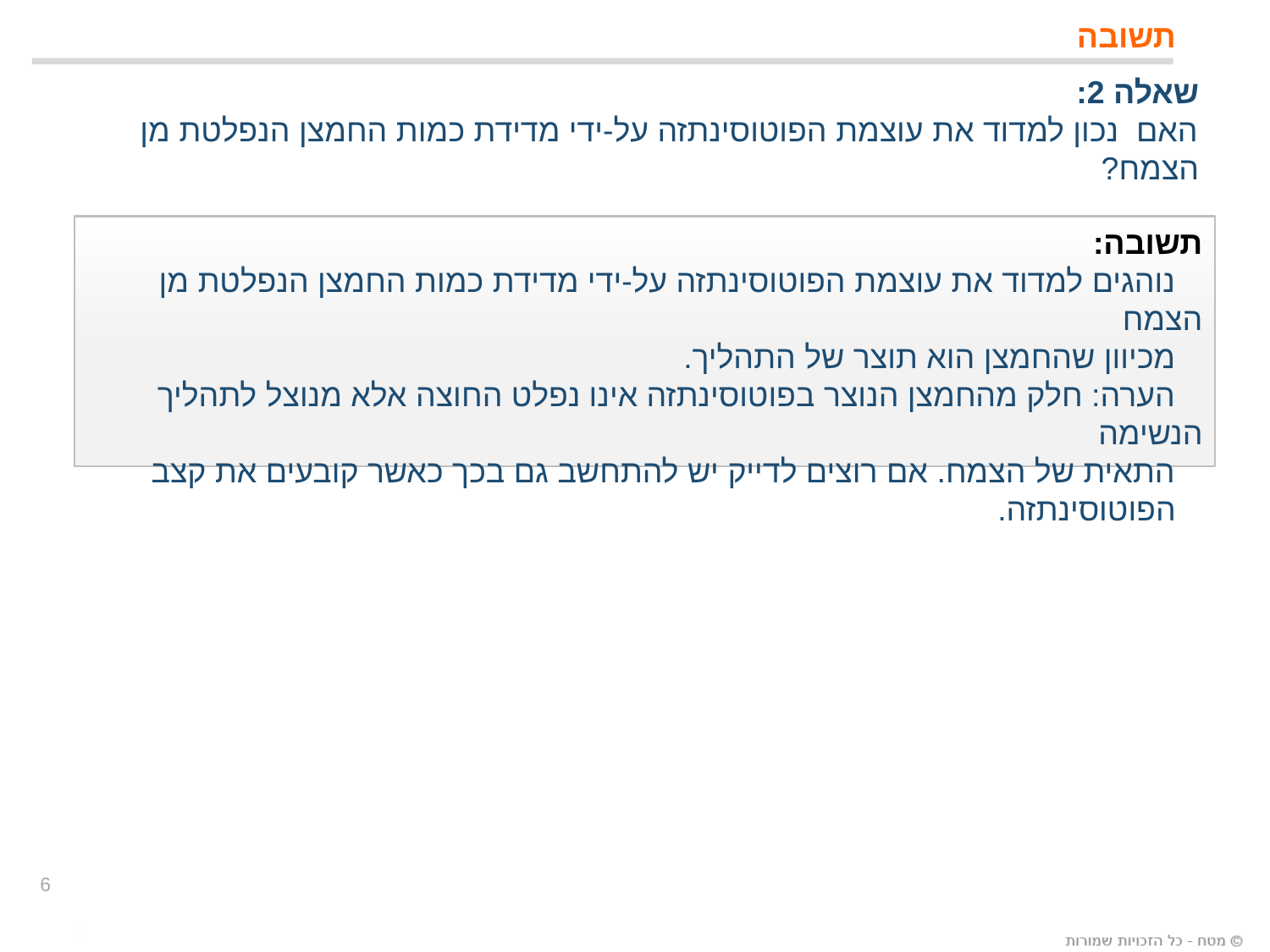

# תשובה

שאלה 2:
האם  נכון למדוד את עוצמת הפוטוסינתזה על-ידי מדידת כמות החמצן הנפלטת מן הצמח?

תשובה:
   נוהגים למדוד את עוצמת הפוטוסינתזה על-ידי מדידת כמות החמצן הנפלטת מן הצמח
   מכיוון שהחמצן הוא תוצר של התהליך.
   הערה: חלק מהחמצן הנוצר בפוטוסינתזה אינו נפלט החוצה אלא מנוצל לתהליך הנשימה
   התאית של הצמח. אם רוצים לדייק יש להתחשב גם בכך כאשר קובעים את קצב
   הפוטוסינתזה.

6
6